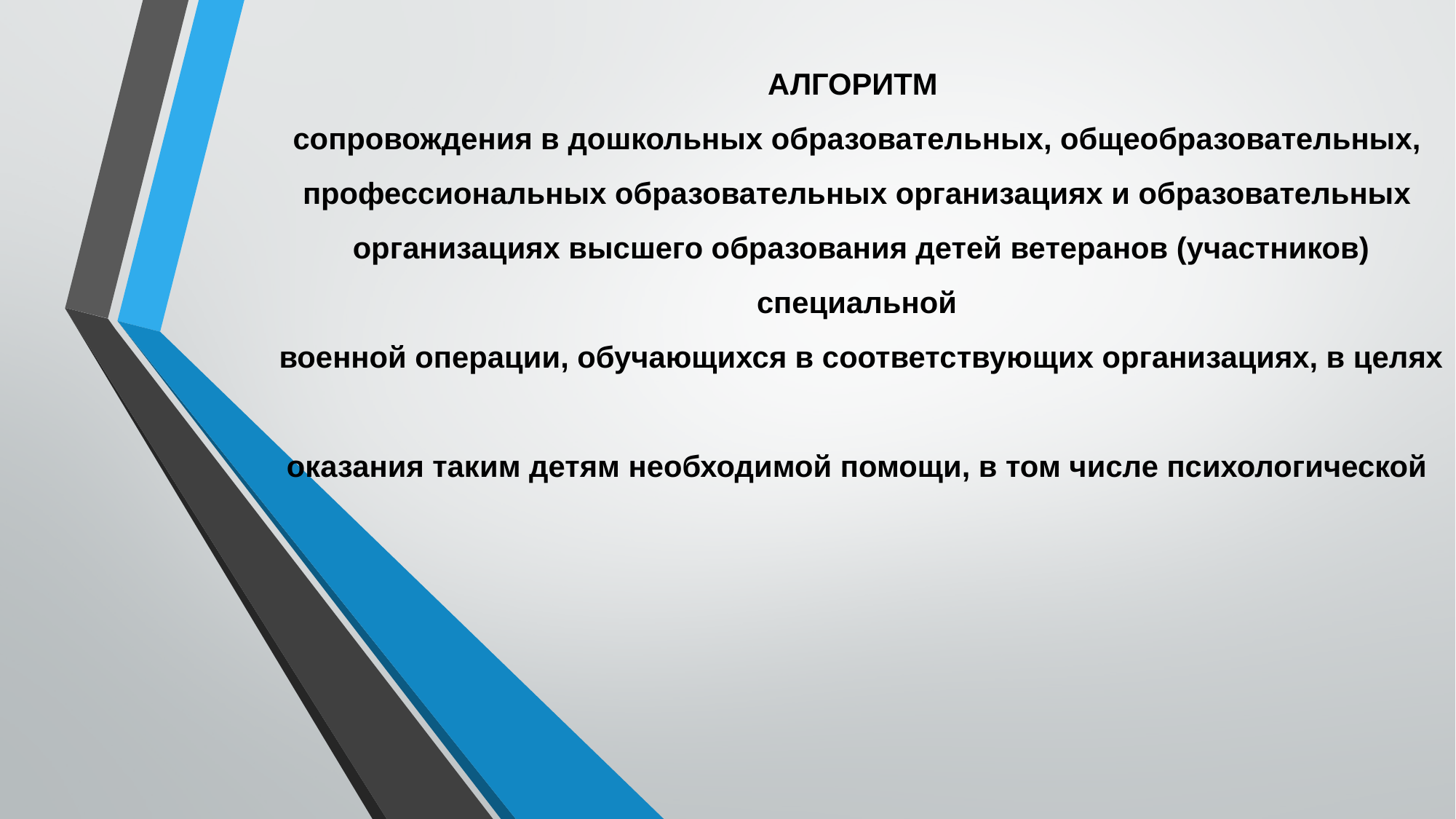

# АЛГОРИТМ сопровождения в дошкольных образовательных, общеобразовательных, профессиональных образовательных организациях и образовательных организациях высшего образования детей ветеранов (участников) специальной военной операции, обучающихся в соответствующих организациях, в целях оказания таким детям необходимой помощи, в том числе психологической